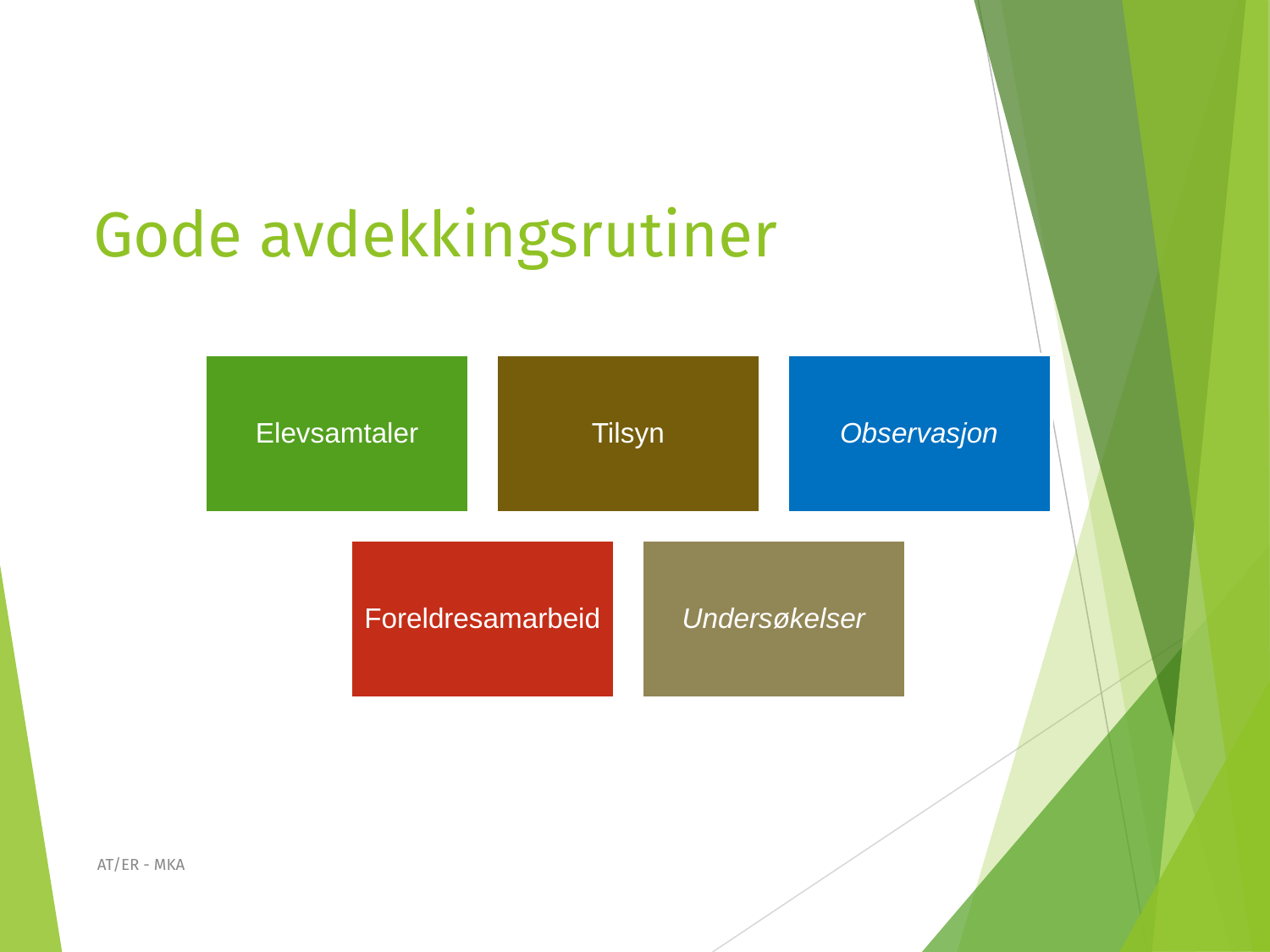

# Gode avdekkingsrutiner

Elevsamtaler

Tilsyn

Observasjon

Undersøkelser

Foreldresamarbeid
AT/ER - MKA